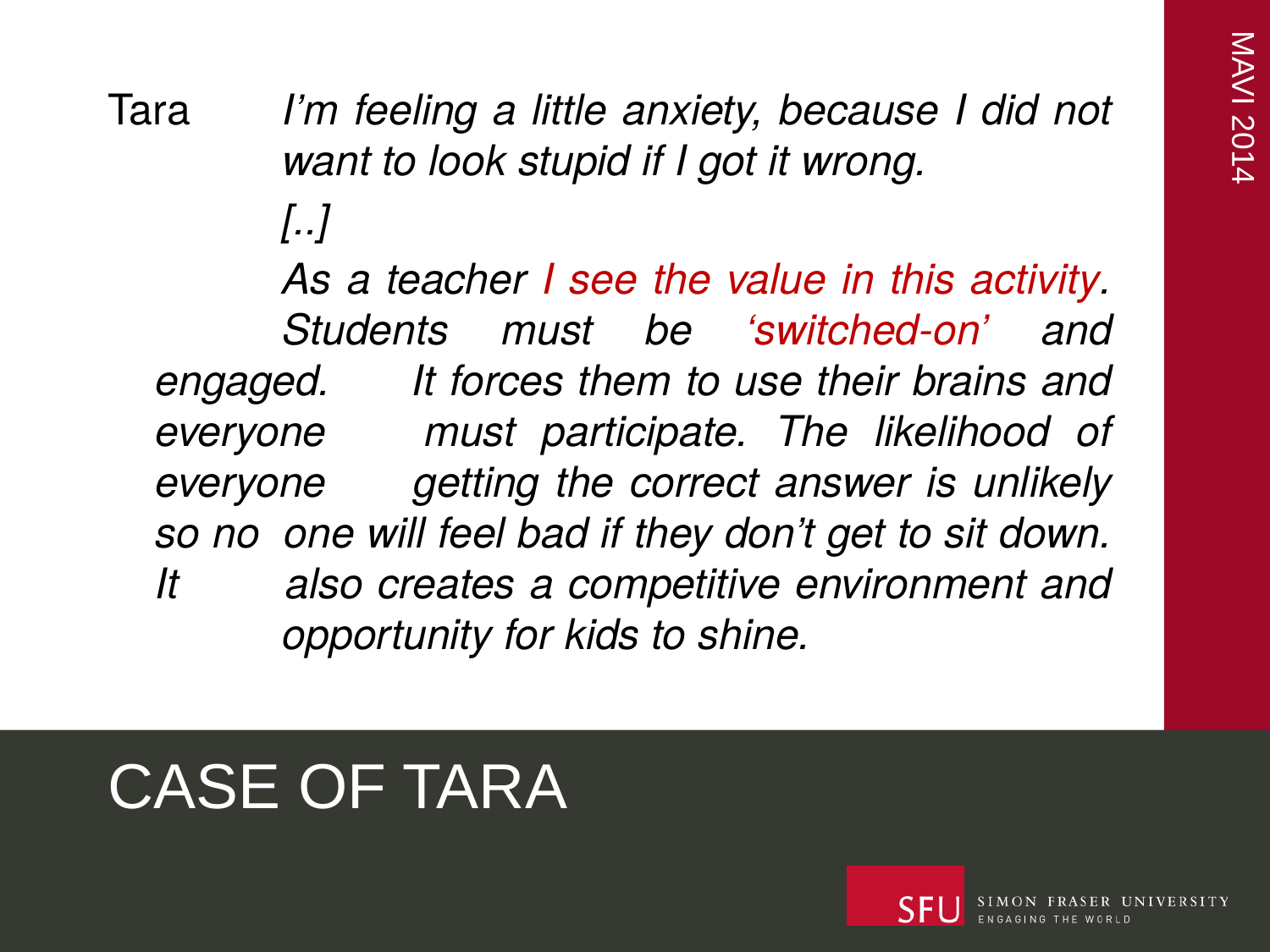

Tara	I’m feeling a little anxiety, because I did not 	want to look stupid if I got it wrong.
		[..]
		As a teacher I see the value in this activity. 	Students must be ‘switched-on’ and engaged. 	It forces them to use their brains and everyone 	must participate. The likelihood of everyone 	getting the correct answer is unlikely so no 	one will feel bad if they don’t get to sit down. It 	also creates a competitive environment and 	opportunity for kids to shine.

# CASE OF TARA